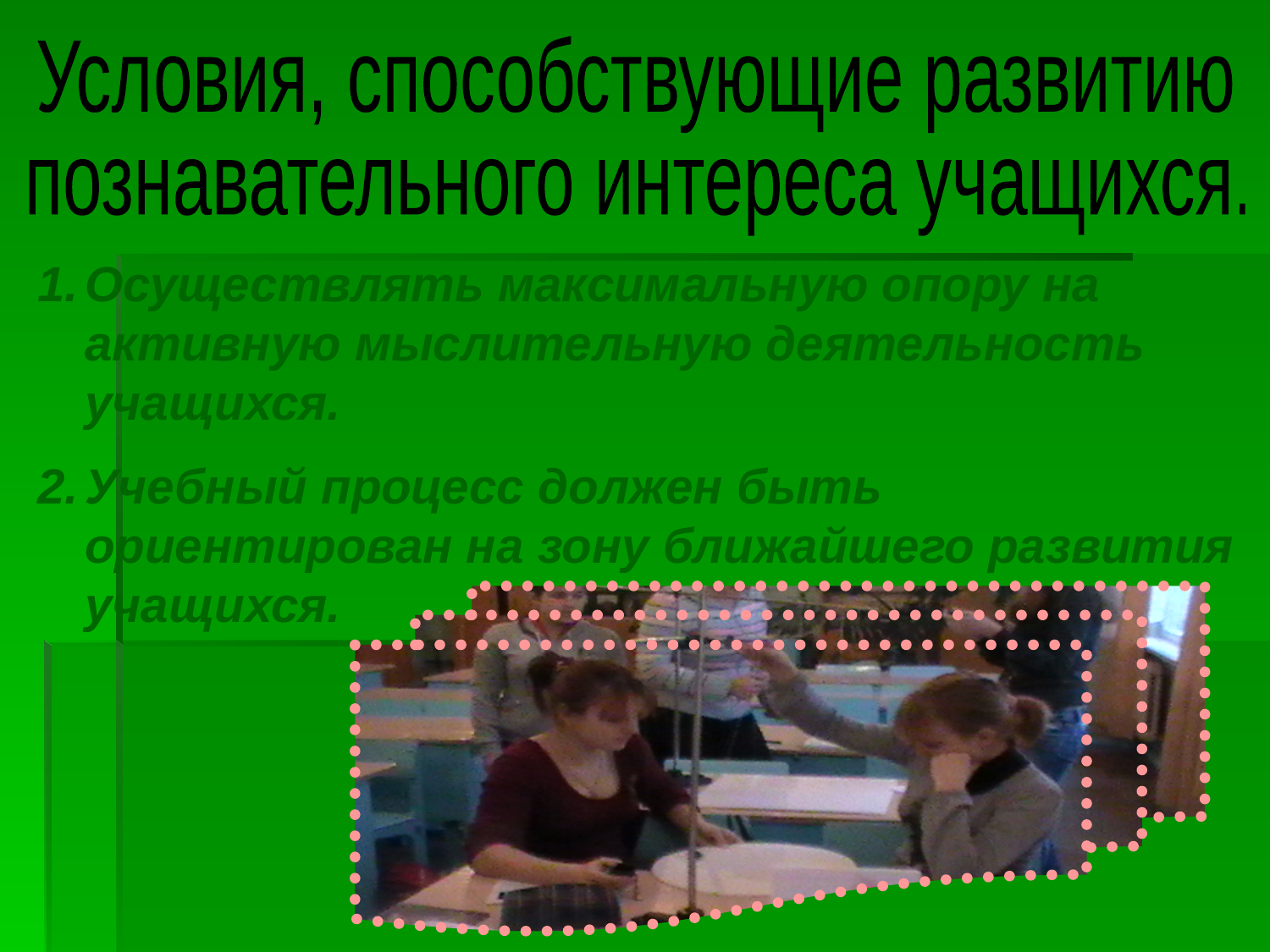

Условия, способствующие развитию
познавательного интереса учащихся.
Осуществлять максимальную опору на активную мыслительную деятельность учащихся.
Учебный процесс должен быть ориентирован на зону ближайшего развития учащихся.